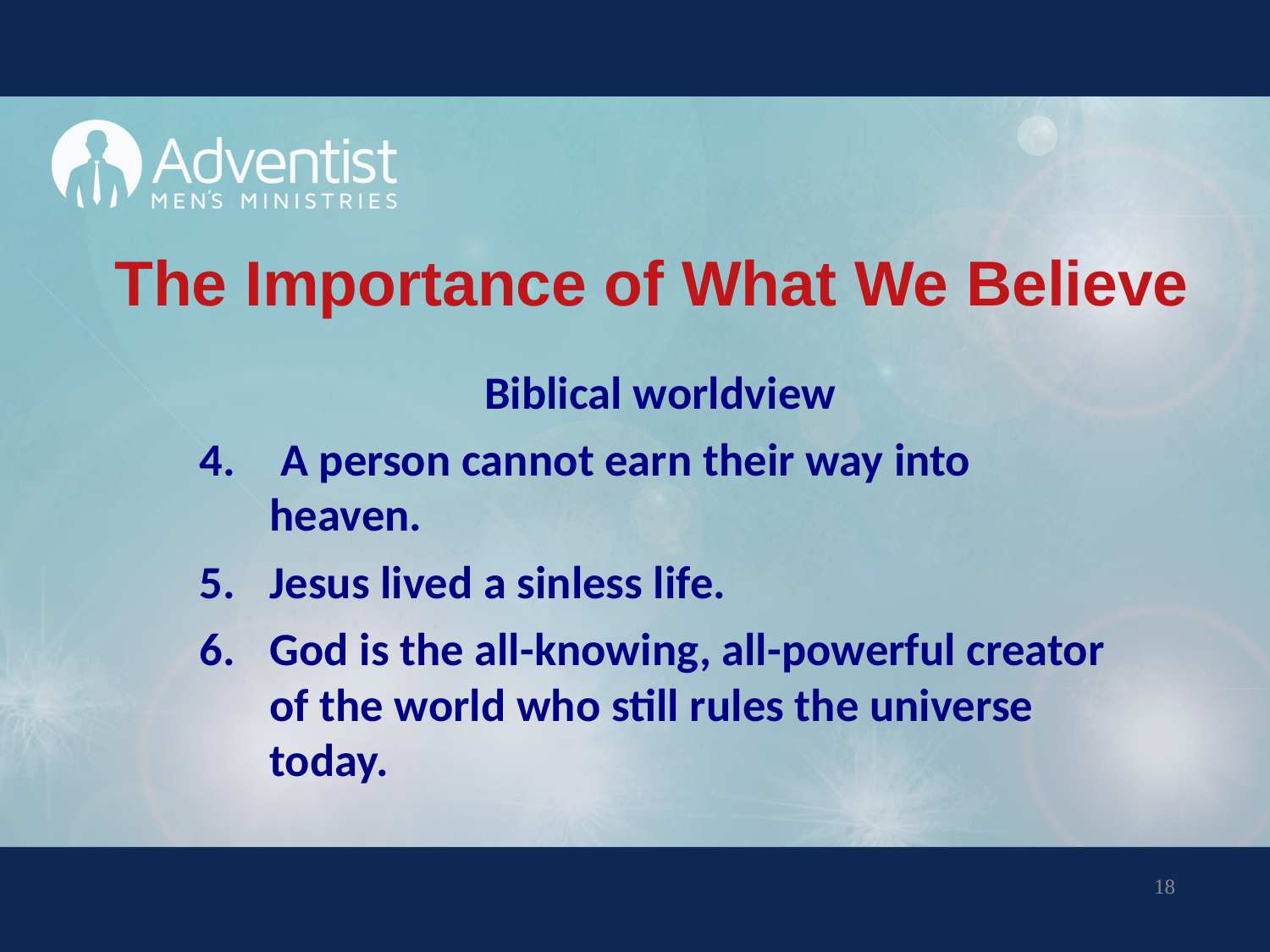

# The Importance of What We Believe
Biblical worldview
 A person cannot earn their way into heaven.
Jesus lived a sinless life.
God is the all-knowing, all-powerful creator of the world who still rules the universe today.
18